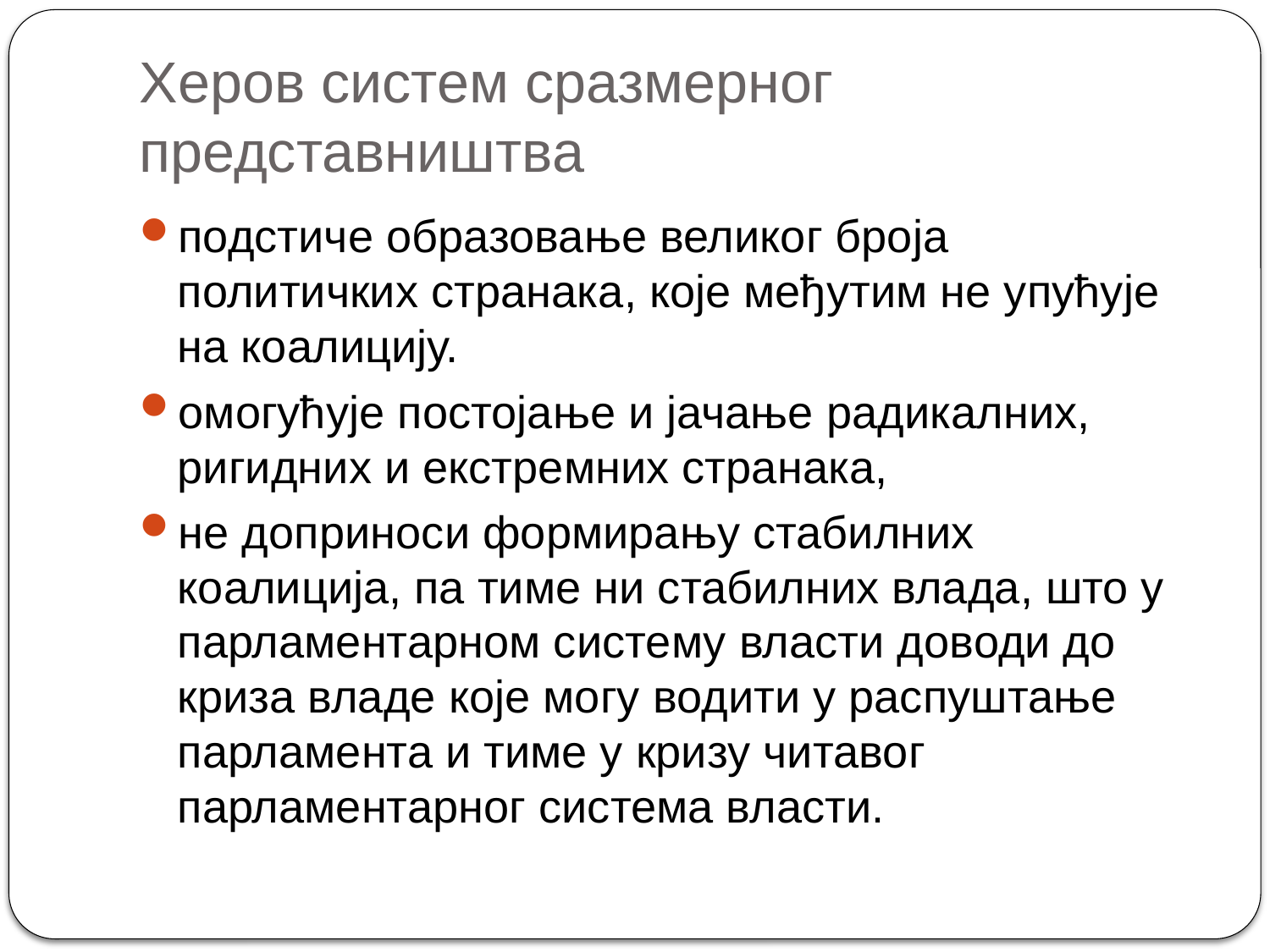

# Херов систем сразмерног представништва
подстиче образовање великог броја политичких странака, које међутим не упућује на коалицију.
омогућује постојање и јачање радикалних, ригидних и екстремних странака,
не доприноси формирању стабилних коалиција, па тиме ни стабилних влада, што у парламентарном систему власти доводи до криза владе које могу водити у распуштање парламента и тиме у кризу читавог парламентарног система власти.